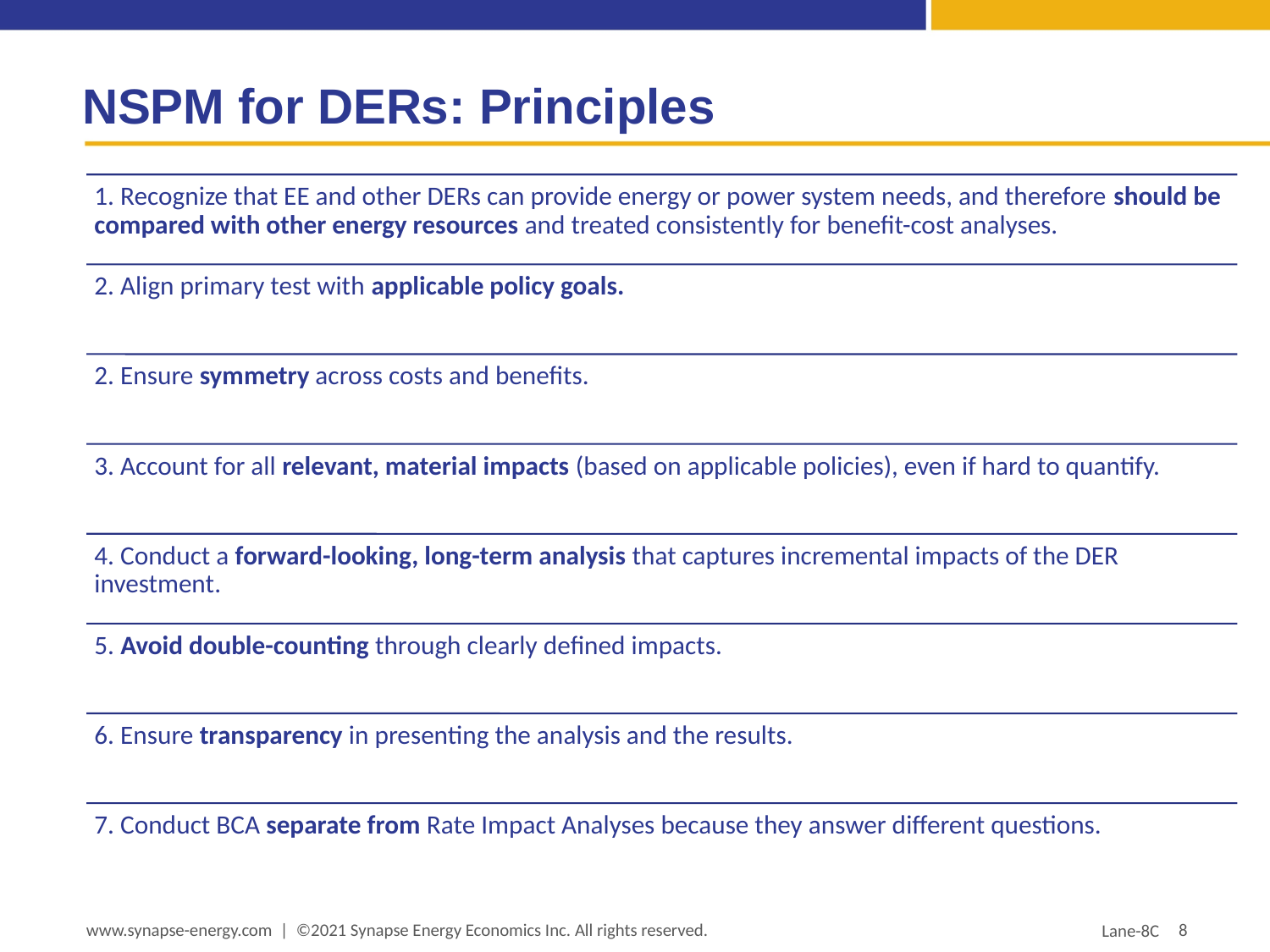

# NSPM for DERs: Principles
1. Recognize that EE and other DERs can provide energy or power system needs, and therefore should be compared with other energy resources and treated consistently for benefit-cost analyses.
2. Align primary test with applicable policy goals.
2. Ensure symmetry across costs and benefits.
3. Account for all relevant, material impacts (based on applicable policies), even if hard to quantify.
4. Conduct a forward-looking, long-term analysis that captures incremental impacts of the DER investment.
5. Avoid double-counting through clearly defined impacts.
6. Ensure transparency in presenting the analysis and the results.
7. Conduct BCA separate from Rate Impact Analyses because they answer different questions.
8
www.synapse-energy.com  |  ©2021 Synapse Energy Economics Inc. All rights reserved.
Lane-8C